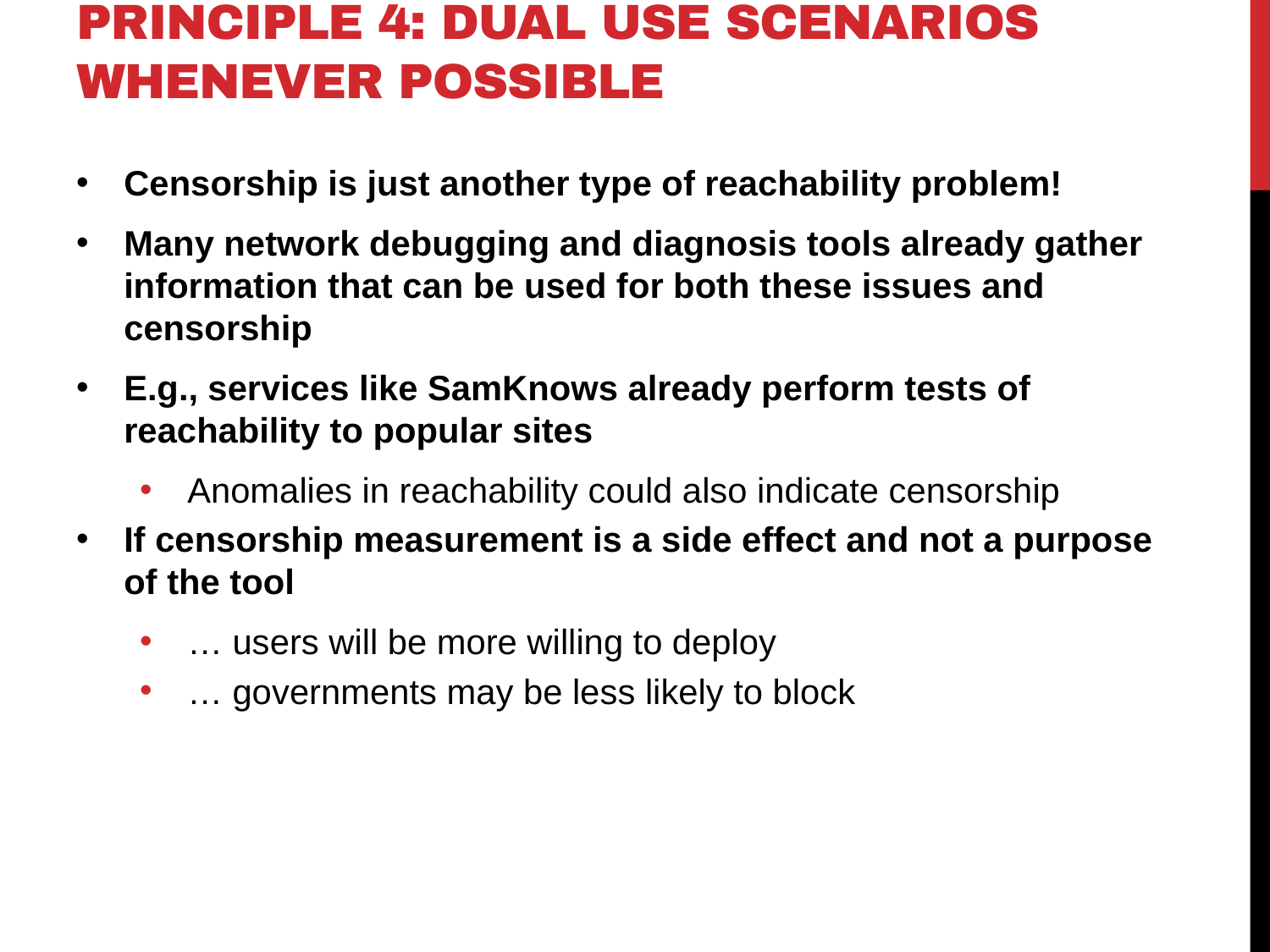

# Principle 4: Dual use scenarios whenever possible
Censorship is just another type of reachability problem!
Many network debugging and diagnosis tools already gather information that can be used for both these issues and censorship
E.g., services like SamKnows already perform tests of reachability to popular sites
Anomalies in reachability could also indicate censorship
If censorship measurement is a side effect and not a purpose of the tool
… users will be more willing to deploy
… governments may be less likely to block